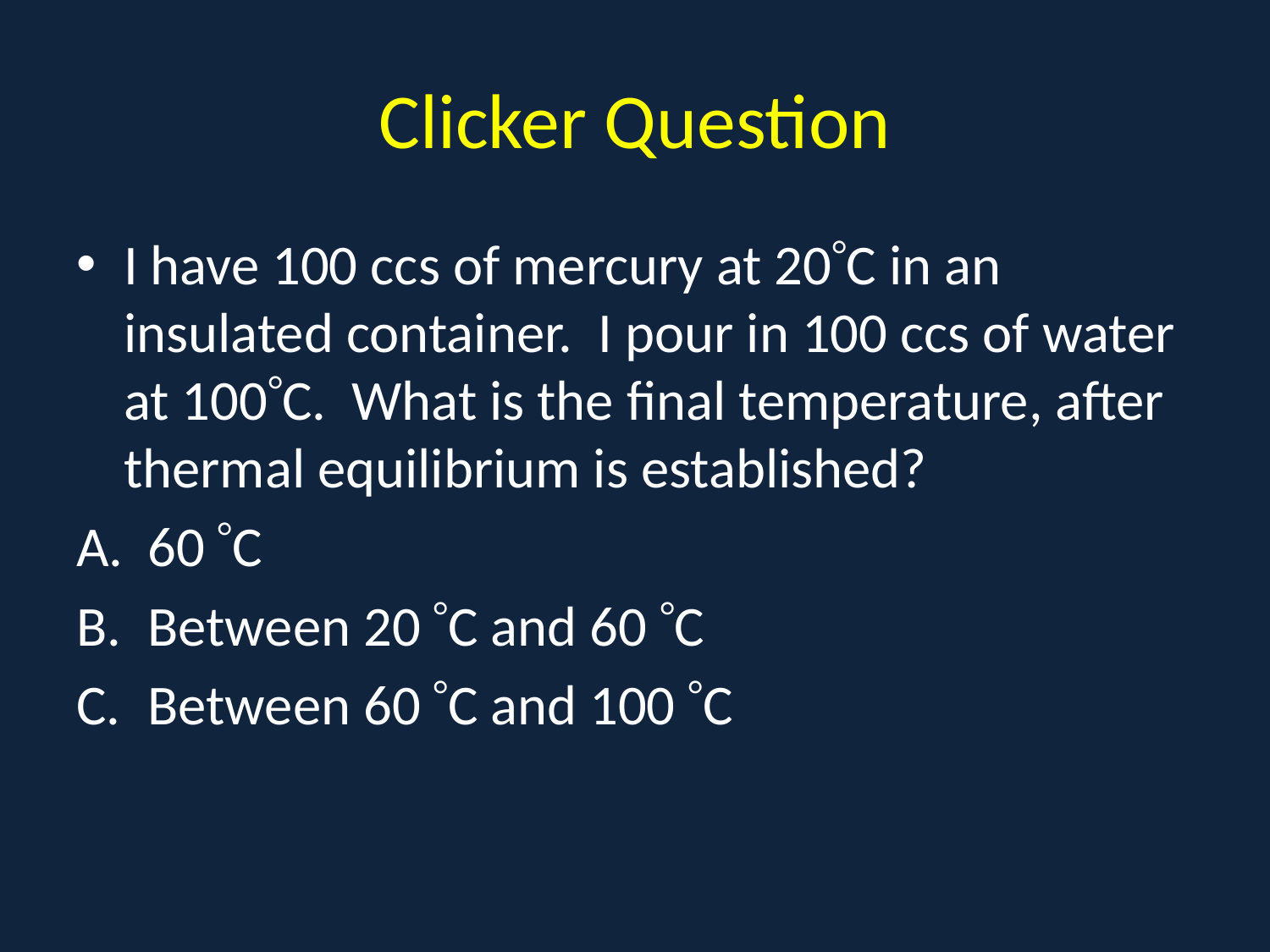

# Clicker Question
I have 100 ccs of mercury at 20°C in an insulated container.  I pour in 100 ccs of water at 100°C.  What is the final temperature, after thermal equilibrium is established?
60 °C
Between 20 °C and 60 °C
Between 60 °C and 100 °C